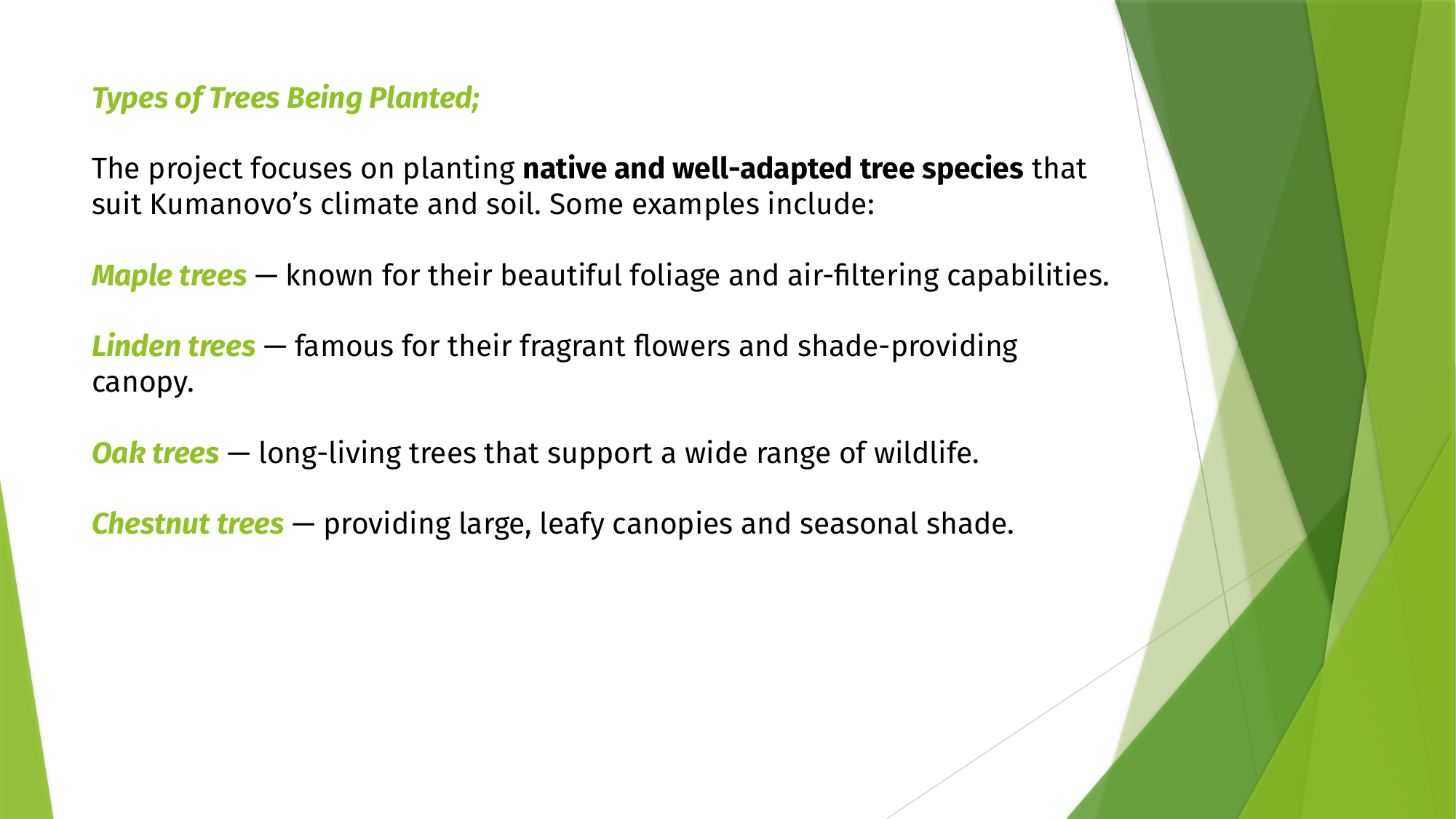

# Types of Trees Being Planted; The project focuses on planting native and well-adapted tree species that suit Kumanovo’s climate and soil. Some examples include: Maple trees — known for their beautiful foliage and air-filtering capabilities. Linden trees — famous for their fragrant flowers and shade-providing canopy. Oak trees — long-living trees that support a wide range of wildlife. Chestnut trees — providing large, leafy canopies and seasonal shade.